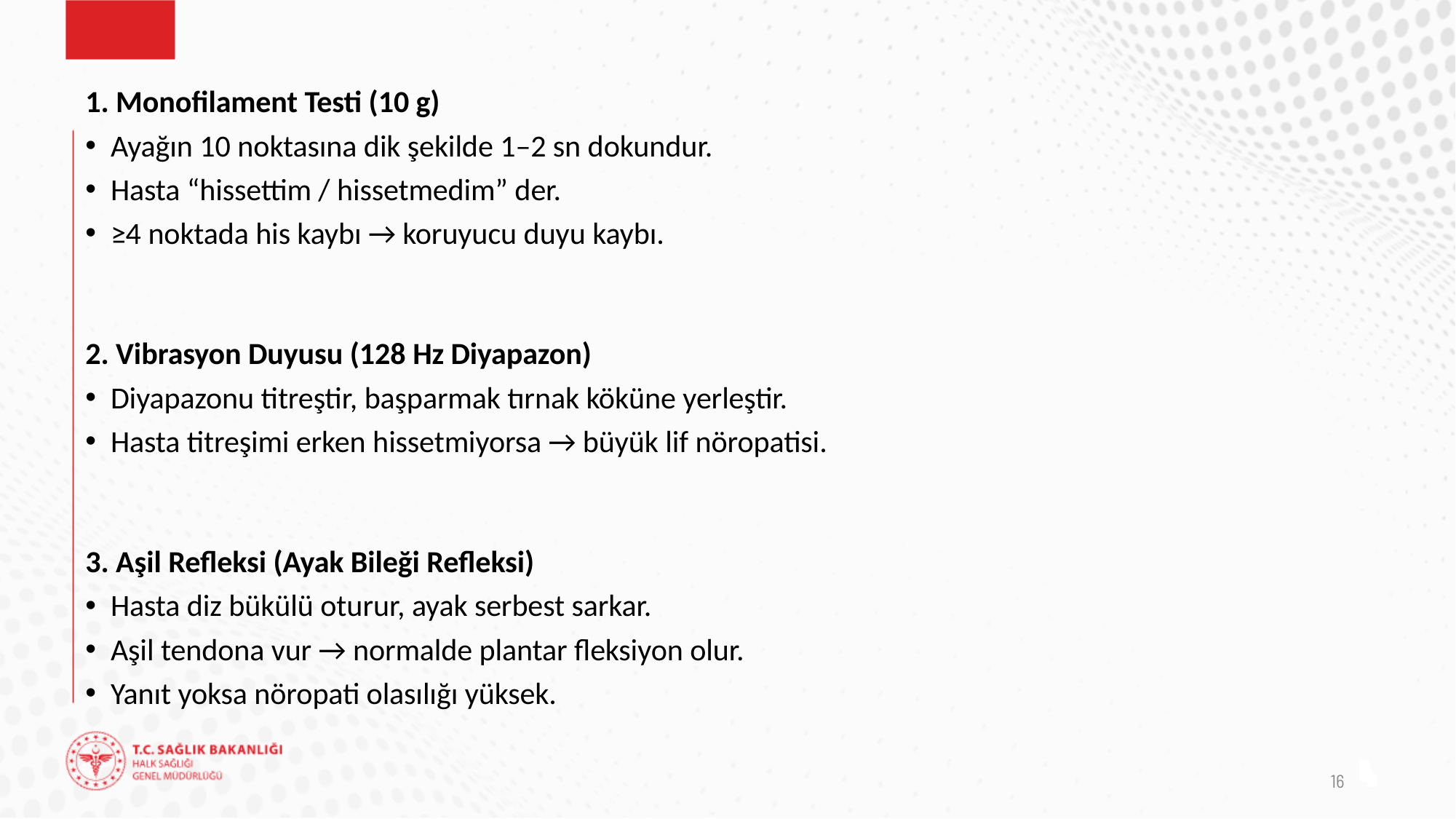

1. Monofilament Testi (10 g)
Ayağın 10 noktasına dik şekilde 1–2 sn dokundur.
Hasta “hissettim / hissetmedim” der.
≥4 noktada his kaybı → koruyucu duyu kaybı.

2. Vibrasyon Duyusu (128 Hz Diyapazon)
Diyapazonu titreştir, başparmak tırnak köküne yerleştir.
Hasta titreşimi erken hissetmiyorsa → büyük lif nöropatisi.

3. Aşil Refleksi (Ayak Bileği Refleksi)
Hasta diz bükülü oturur, ayak serbest sarkar.
Aşil tendona vur → normalde plantar fleksiyon olur.
Yanıt yoksa nöropati olasılığı yüksek.

16